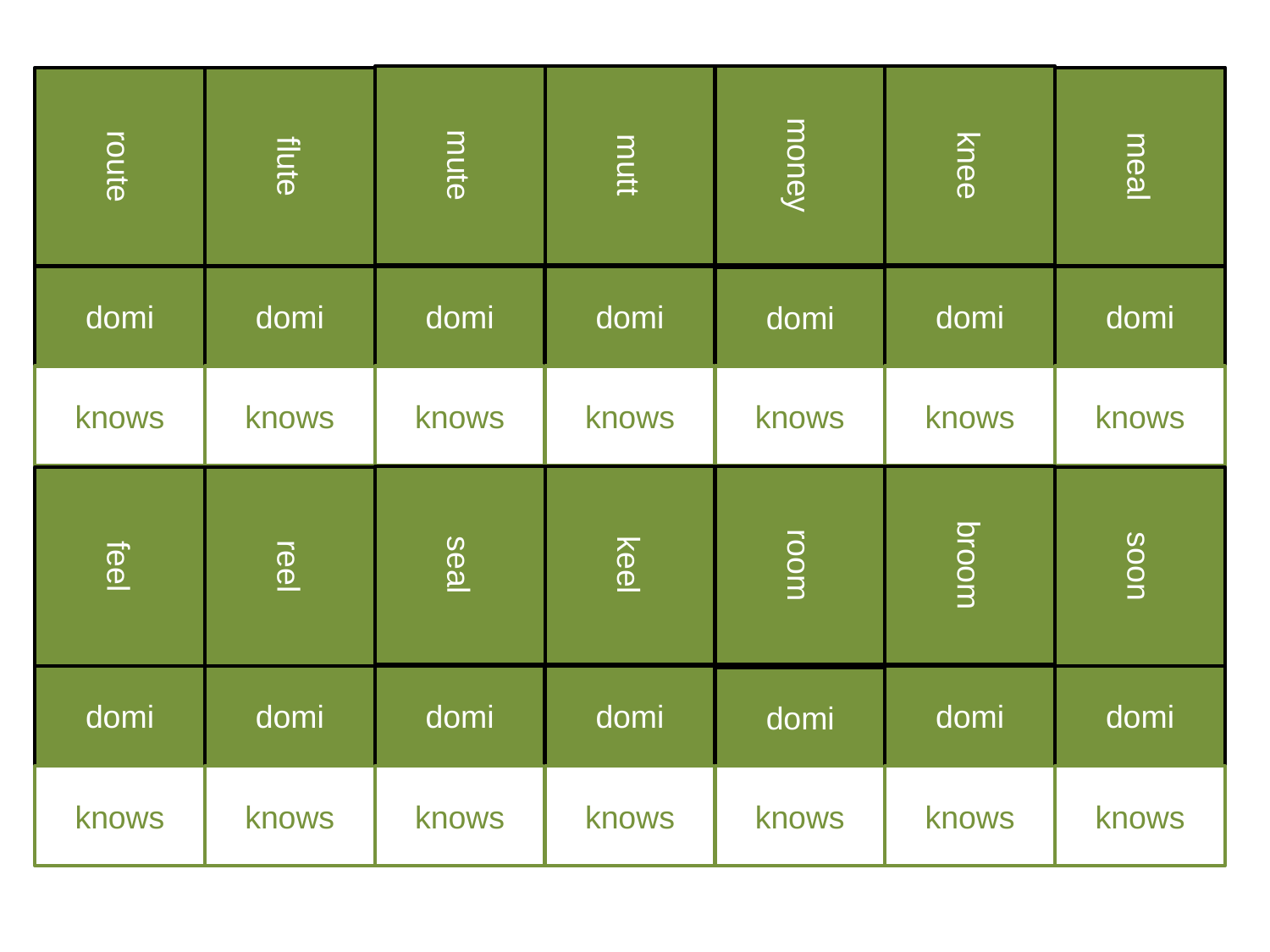

mute
mutt
money
knee
route
flute
meal
domi
domi
domi
domi
domi
domi
domi
knows
knows
knows
knows
knows
knows
knows
seal
keel
room
broom
feel
reel
soon
domi
domi
domi
domi
domi
domi
domi
knows
knows
knows
knows
knows
knows
knows